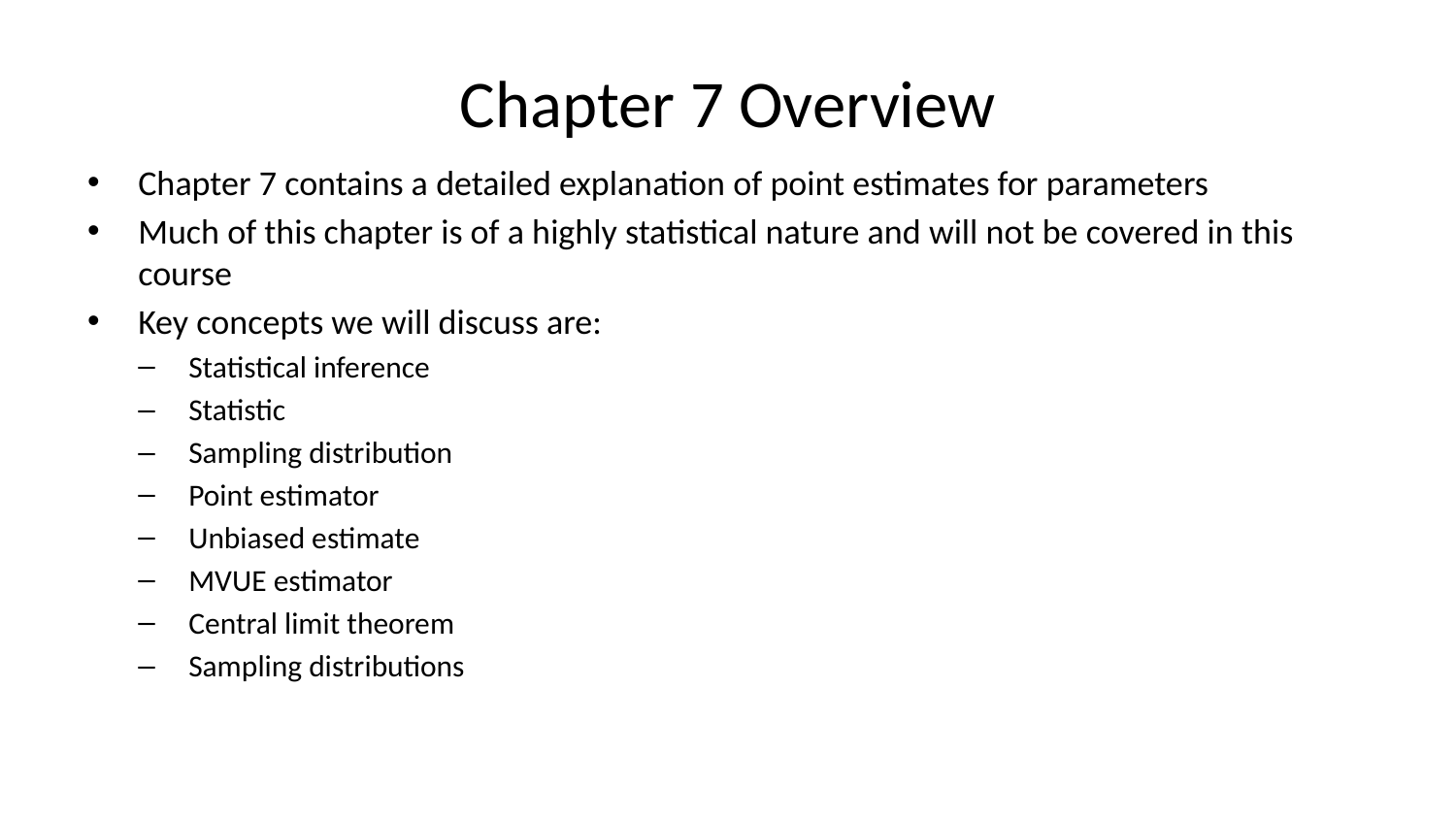

# Chapter 7 Overview
Chapter 7 contains a detailed explanation of point estimates for parameters
Much of this chapter is of a highly statistical nature and will not be covered in this course
Key concepts we will discuss are:
Statistical inference
Statistic
Sampling distribution
Point estimator
Unbiased estimate
MVUE estimator
Central limit theorem
Sampling distributions